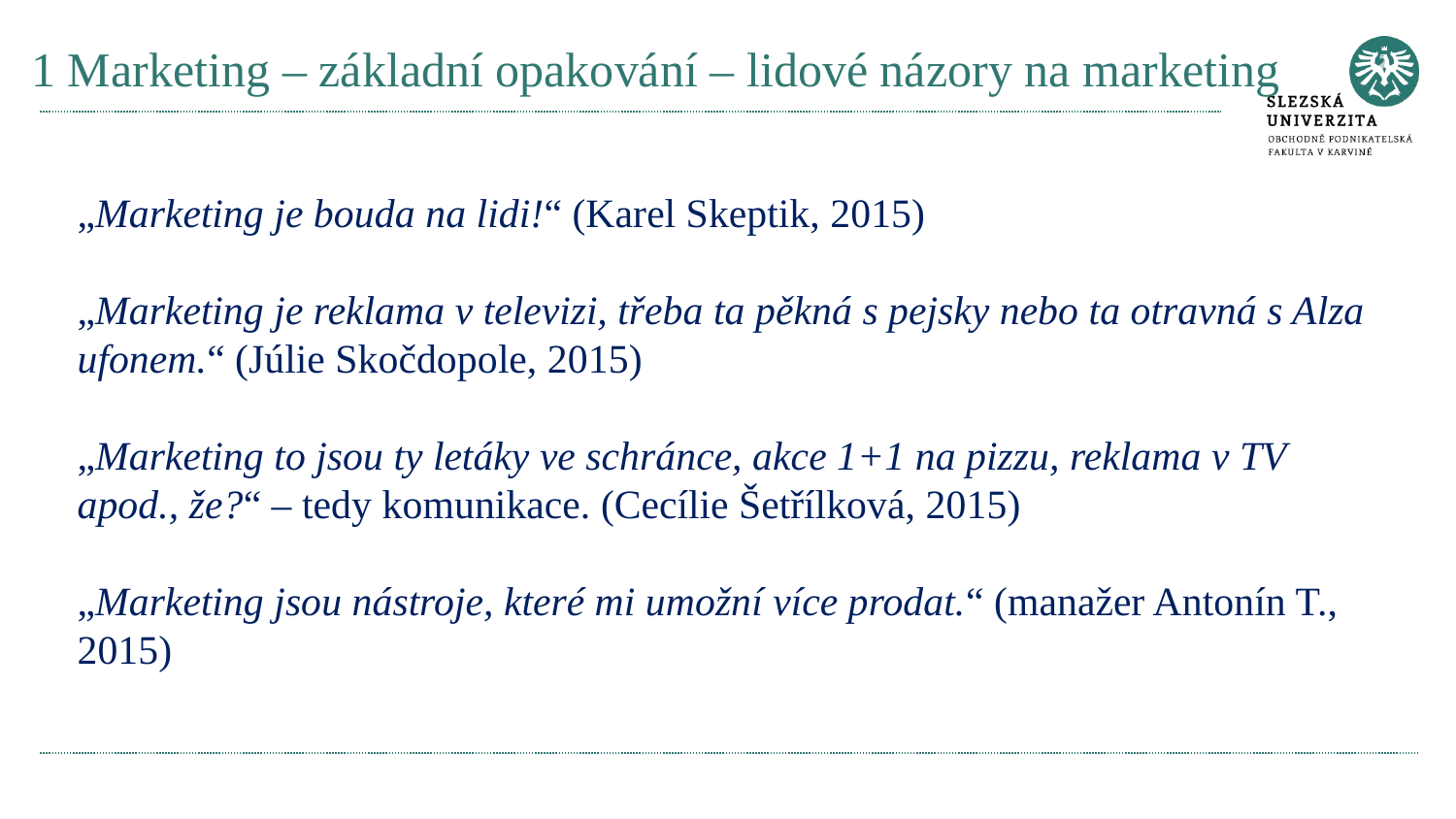

# 1 Marketing – základní opakování – lidové názory na marketing
„Marketing je bouda na lidi!“ (Karel Skeptik, 2015)

„Marketing je reklama v televizi, třeba ta pěkná s pejsky nebo ta otravná s Alza ufonem.“ (Júlie Skočdopole, 2015)

„Marketing to jsou ty letáky ve schránce, akce 1+1 na pizzu, reklama v TV apod., že?“ – tedy komunikace. (Cecílie Šetřílková, 2015)

„Marketing jsou nástroje, které mi umožní více prodat.“ (manažer Antonín T., 2015)